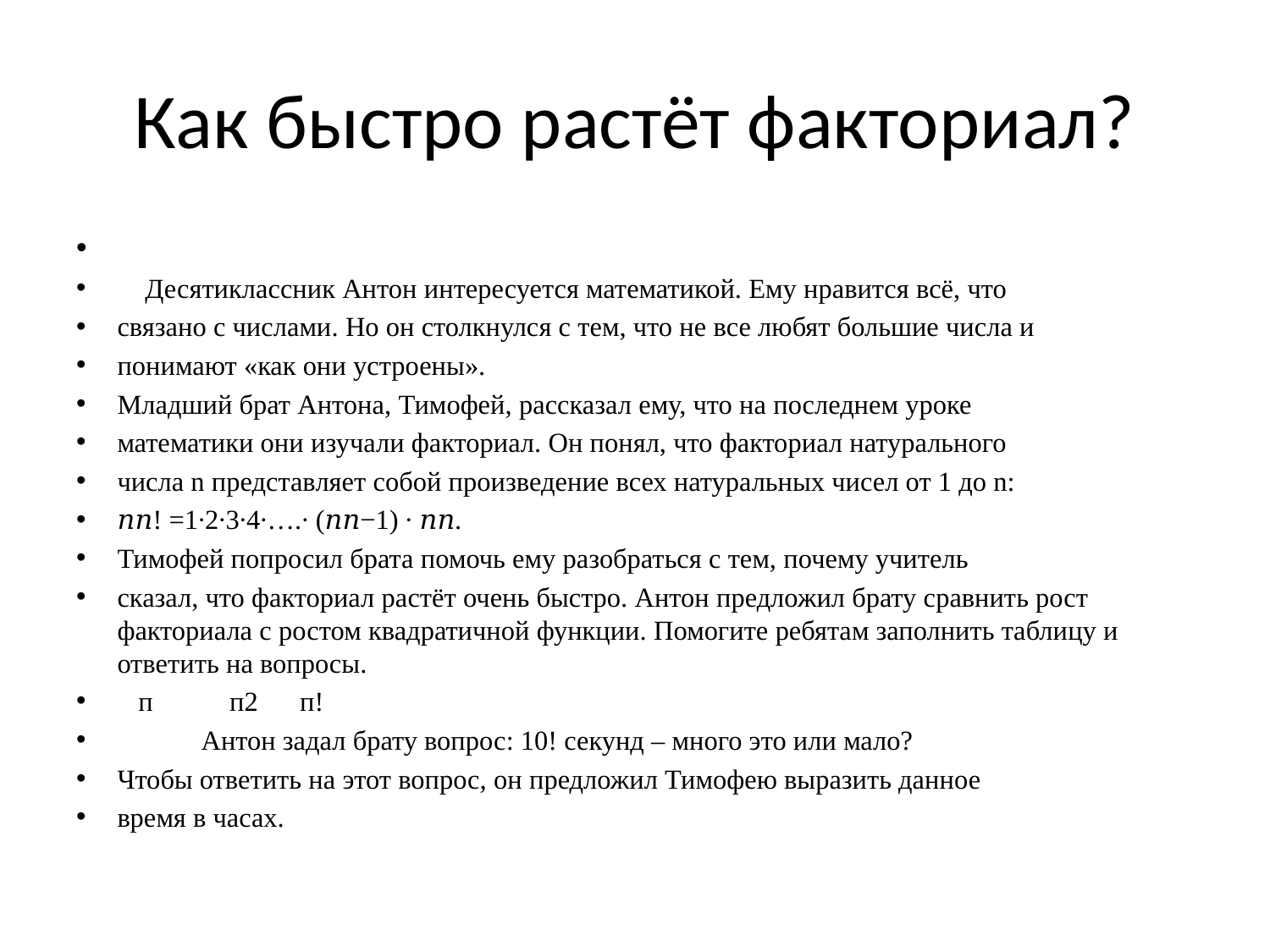

# Как быстро растёт факториал?

    Десятиклассник Антон интересуется математикой. Ему нравится всё, что
связано с числами. Но он столкнулся с тем, что не все любят большие числа и
понимают «как они устроены».
Младший брат Антона, Тимофей, рассказал ему, что на последнем уроке
математики они изучали факториал. Он понял, что факториал натурального
числа n представляет собой произведение всех натуральных чисел от 1 до n:
𝑛𝑛! =1∙2∙3∙4∙….∙ (𝑛𝑛−1) ∙ 𝑛𝑛.
Тимофей попросил брата помочь ему разобраться с тем, почему учитель
сказал, что факториал растёт очень быстро. Антон предложил брату сравнить рост факториала с ростом квадратичной функции. Помогите ребятам заполнить таблицу и ответить на вопросы.
   п           п2      п!
            Антон задал брату вопрос: 10! секунд – много это или мало?
Чтобы ответить на этот вопрос, он предложил Тимофею выразить данное
время в часах.